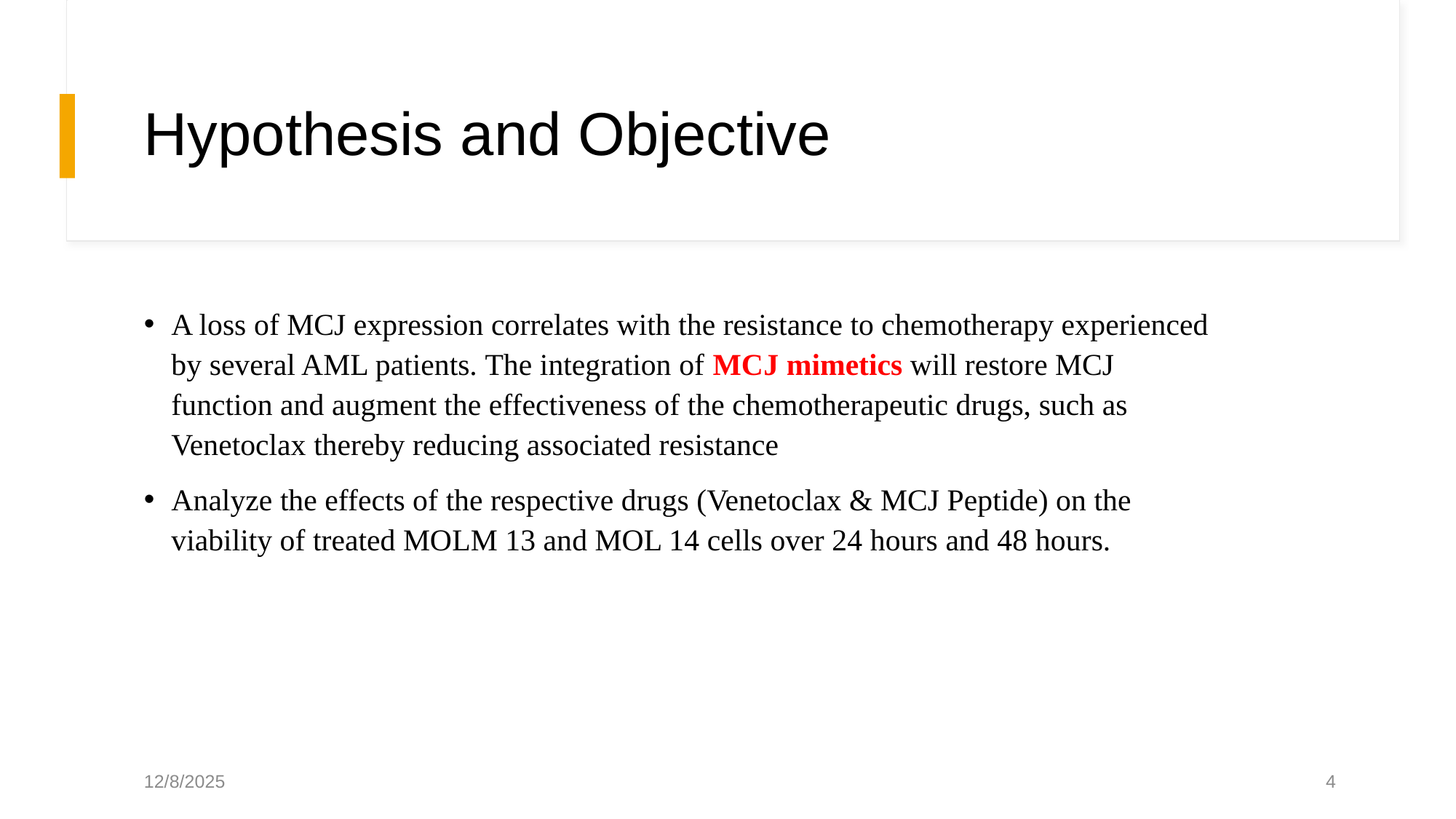

# Hypothesis and Objective
A loss of MCJ expression correlates with the resistance to chemotherapy experienced by several AML patients. The integration of MCJ mimetics will restore MCJ function and augment the effectiveness of the chemotherapeutic drugs, such as Venetoclax thereby reducing associated resistance
Analyze the effects of the respective drugs (Venetoclax & MCJ Peptide) on the viability of treated MOLM 13 and MOL 14 cells over 24 hours and 48 hours.
12/8/2025

4